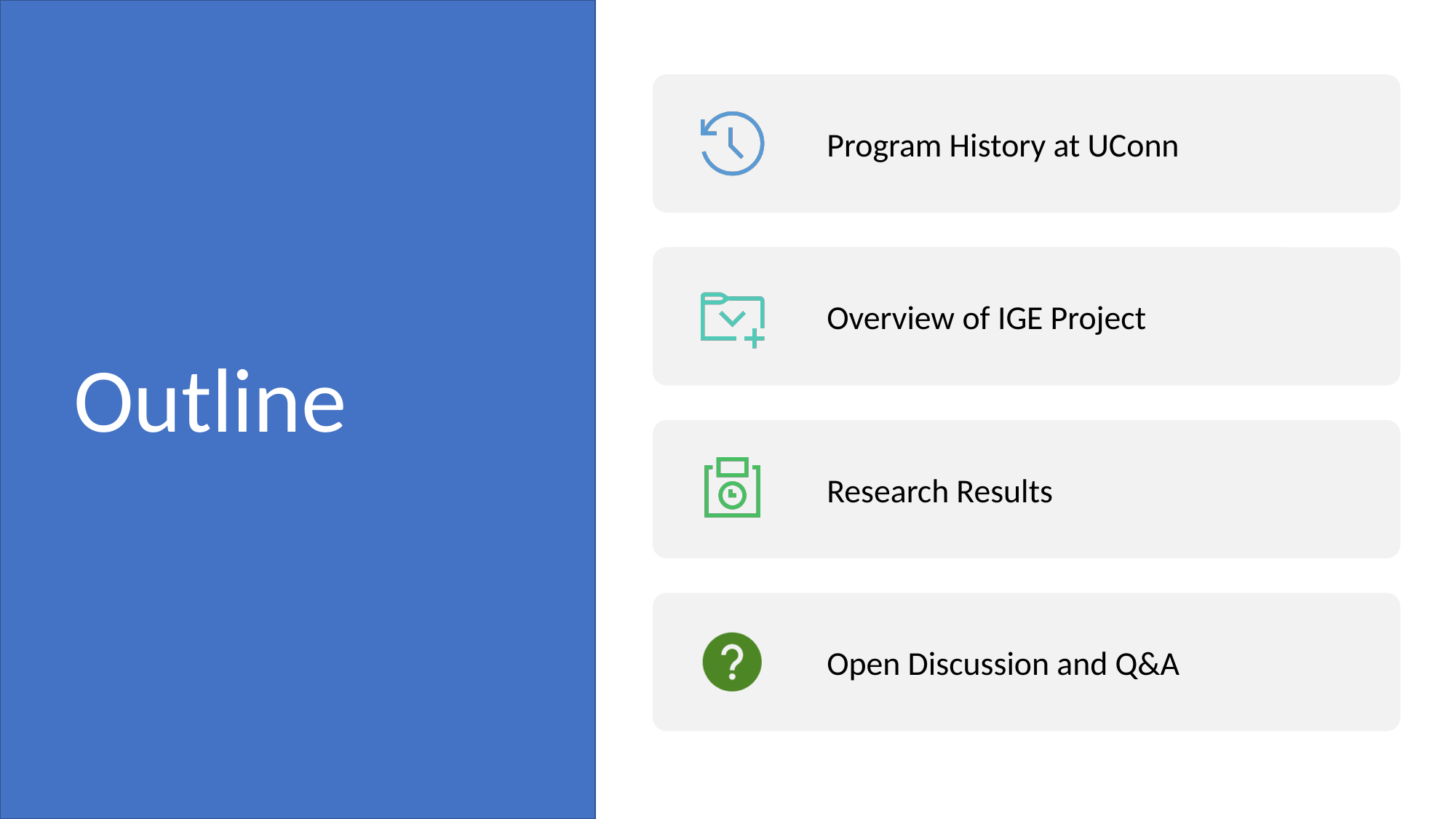

# Outline
Program History at UConn
Overview of IGE Project
Research Results
Open Discussion and Q&A